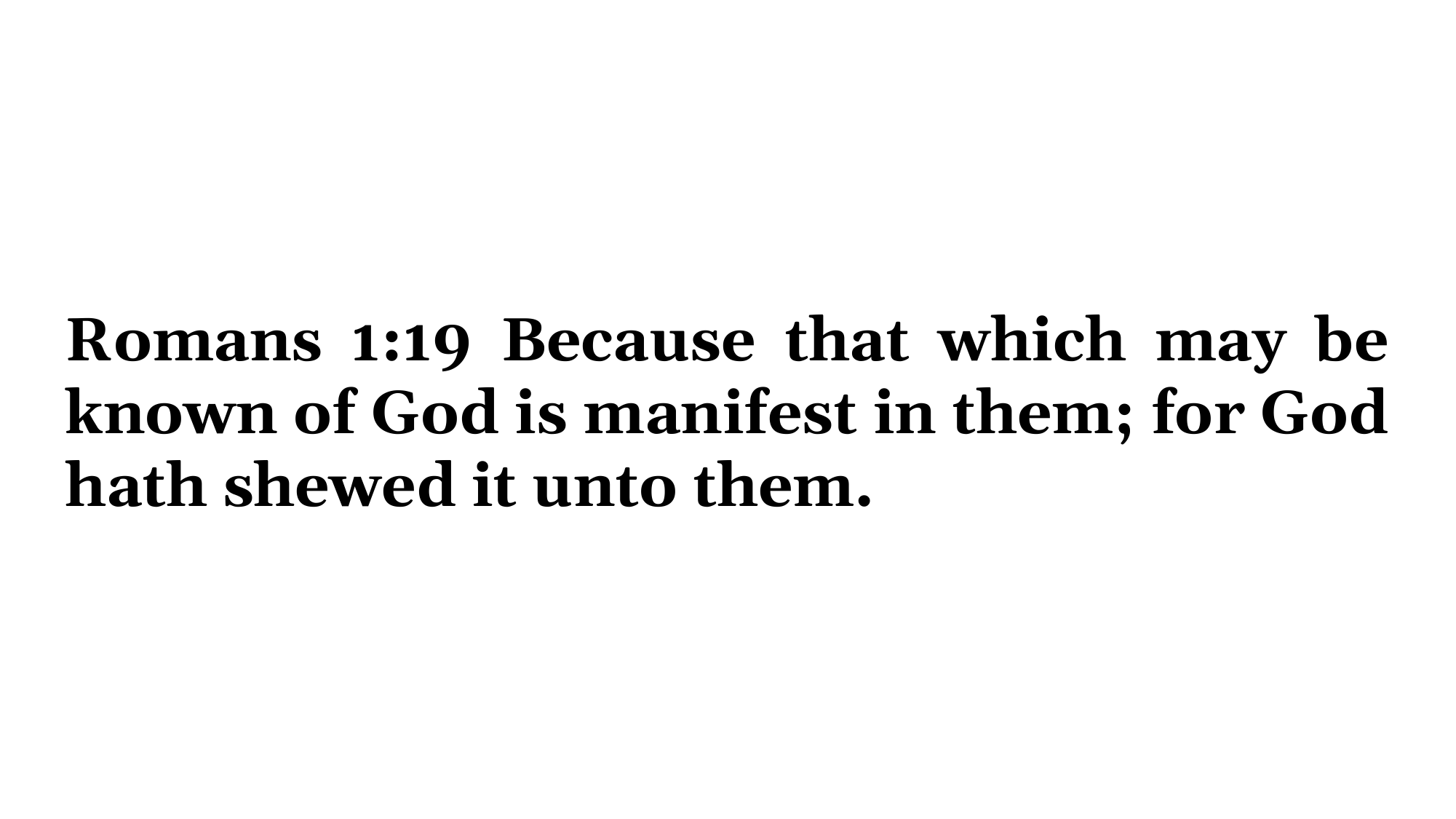

Romans 1:19 Because that which may be known of God is manifest in them; for God hath shewed it unto them.